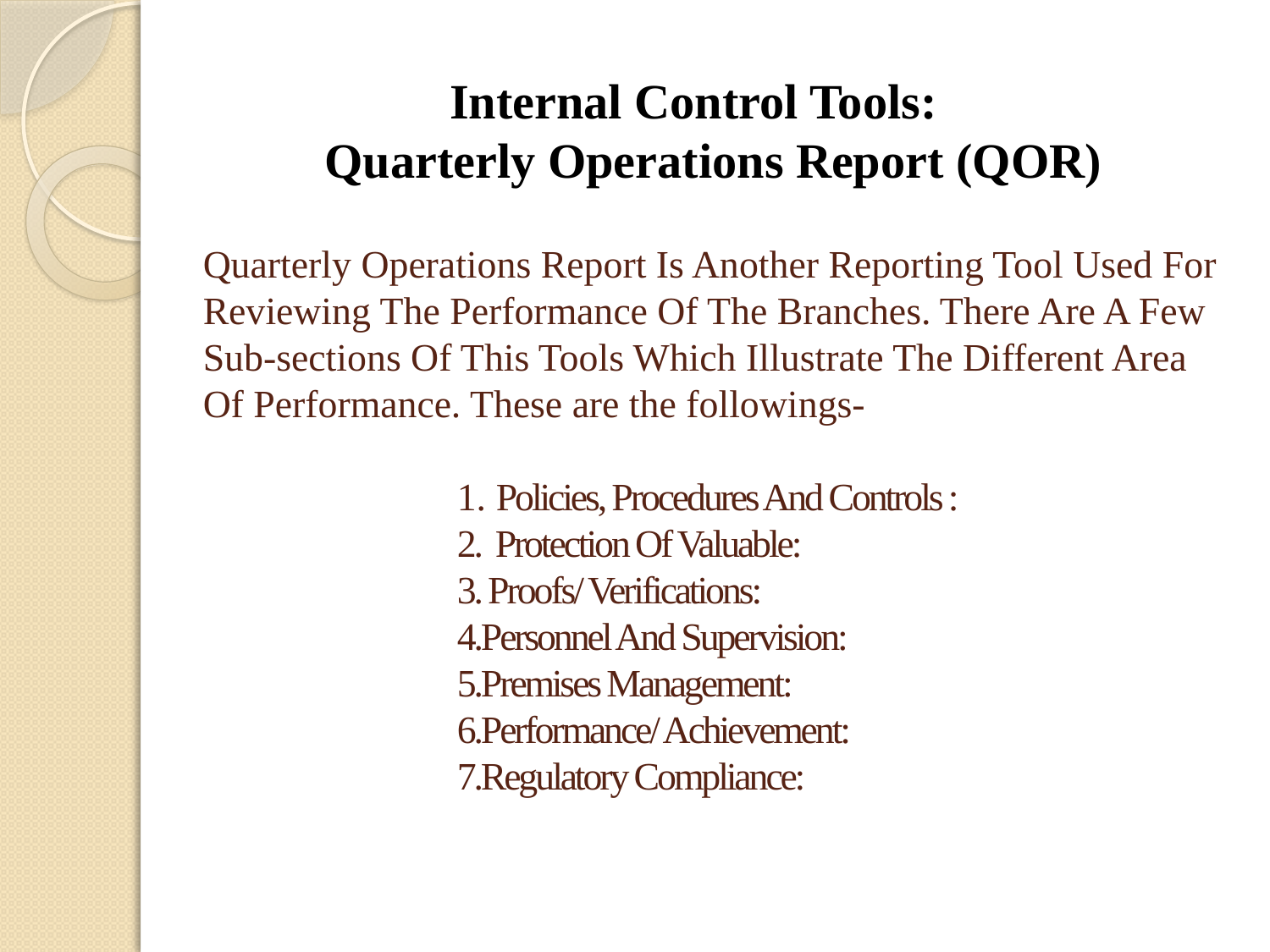

Internal Control Tools:
Quarterly Operations Report (QOR)
# Quarterly Operations Report Is Another Reporting Tool Used For Reviewing The Performance Of The Branches. There Are A Few Sub-sections Of This Tools Which Illustrate The Different Area Of Performance. These are the followings- 1. Policies, Procedures And Controls : 2.  Protection Of Valuable: 3. Proofs/ Verifications: 4.Personnel And Supervision: 5.Premises Management: 6.Performance/ Achievement: 7.Regulatory Compliance: